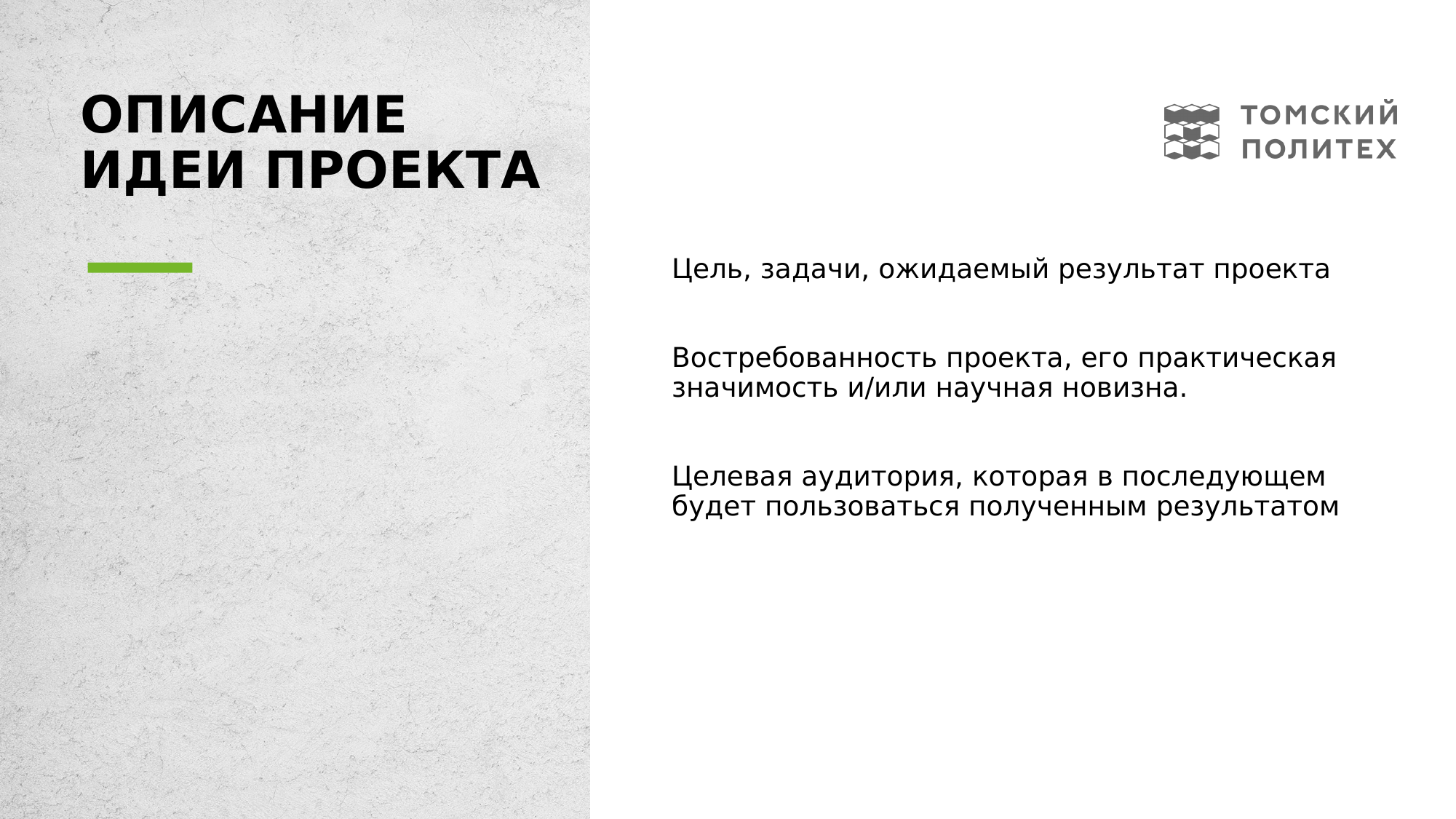

# описание идеи проекта

Цель, задачи, ожидаемый результат проекта

Востребованность проекта, его практическая значимость и/или научная новизна.

Целевая аудитория, которая в последующем будет пользоваться полученным результатом